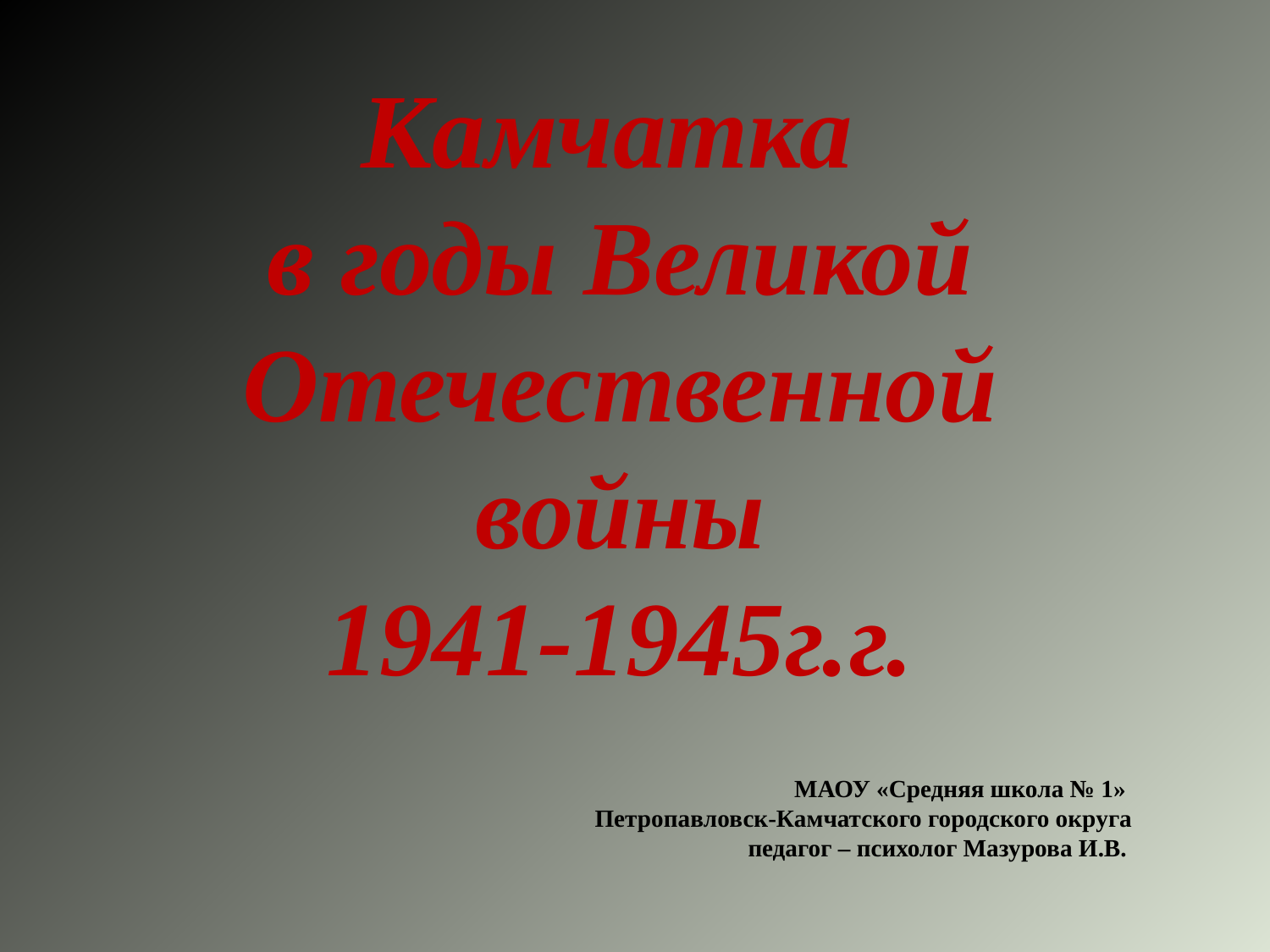

Камчатка
в годы Великой Отечественной войны
1941-1945г.г.

МАОУ «Средняя школа № 1»
Петропавловск-Камчатского городского округа
педагог – психолог Мазурова И.В.